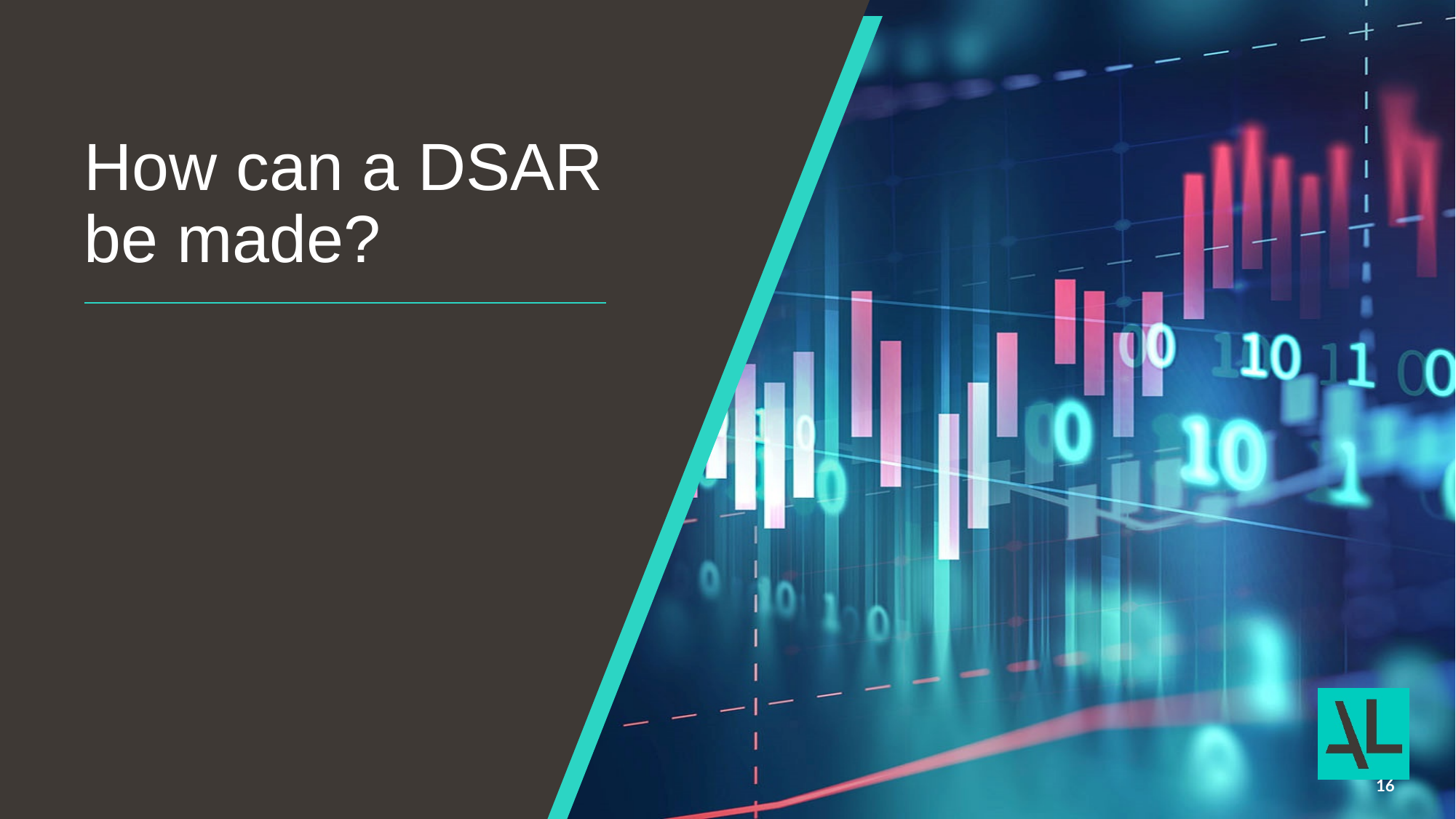

# How can a DSAR be made?
16
MAIN-42854449-1